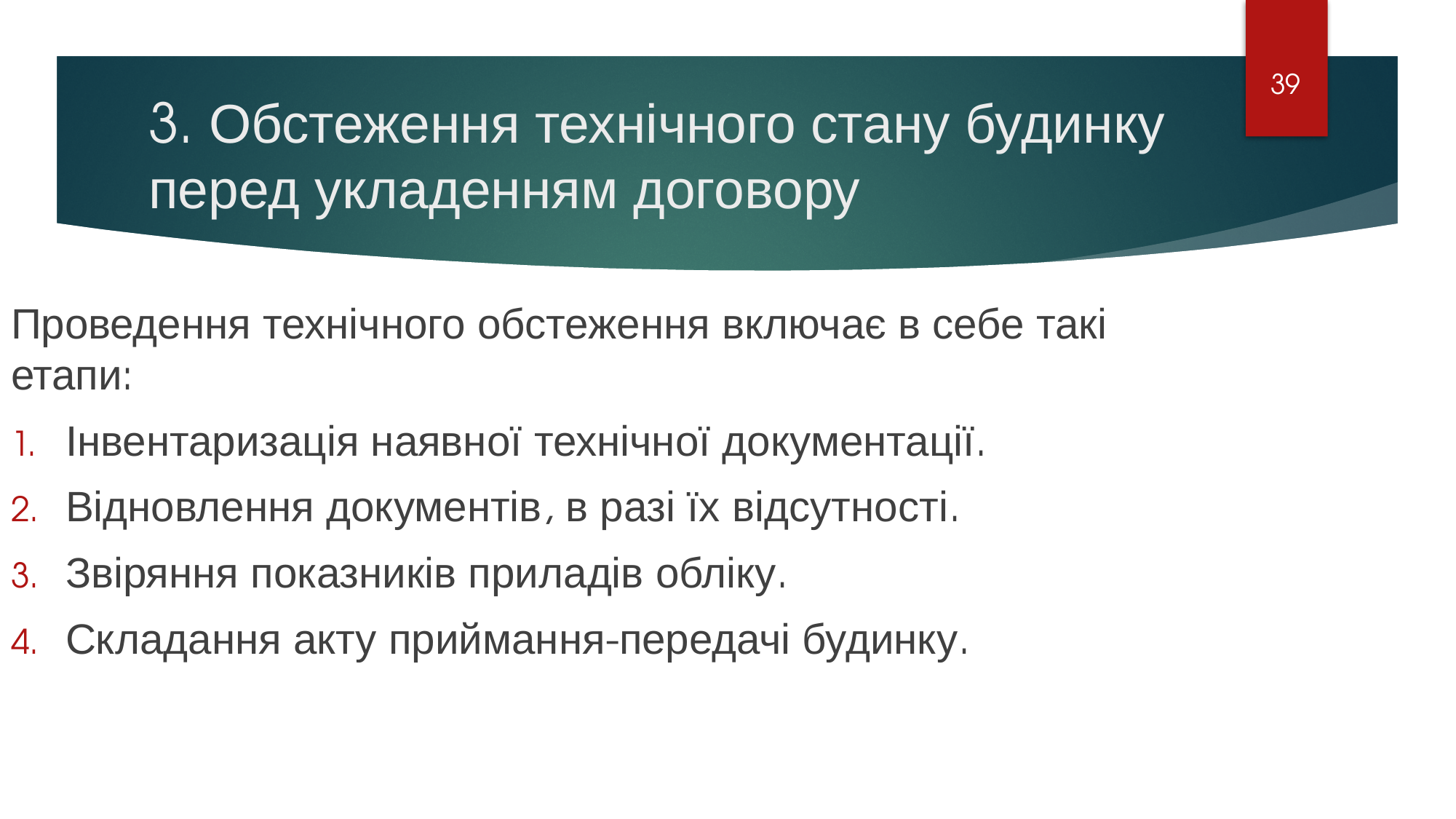

39
# 3. Обстеження технічного стану будинку перед укладенням договору
Проведення технічного обстеження включає в себе такі етапи:
Інвентаризація наявної технічної документації.
Відновлення документів, в разі їх відсутності.
Звіряння показників приладів обліку.
Складання акту приймання-передачі будинку.